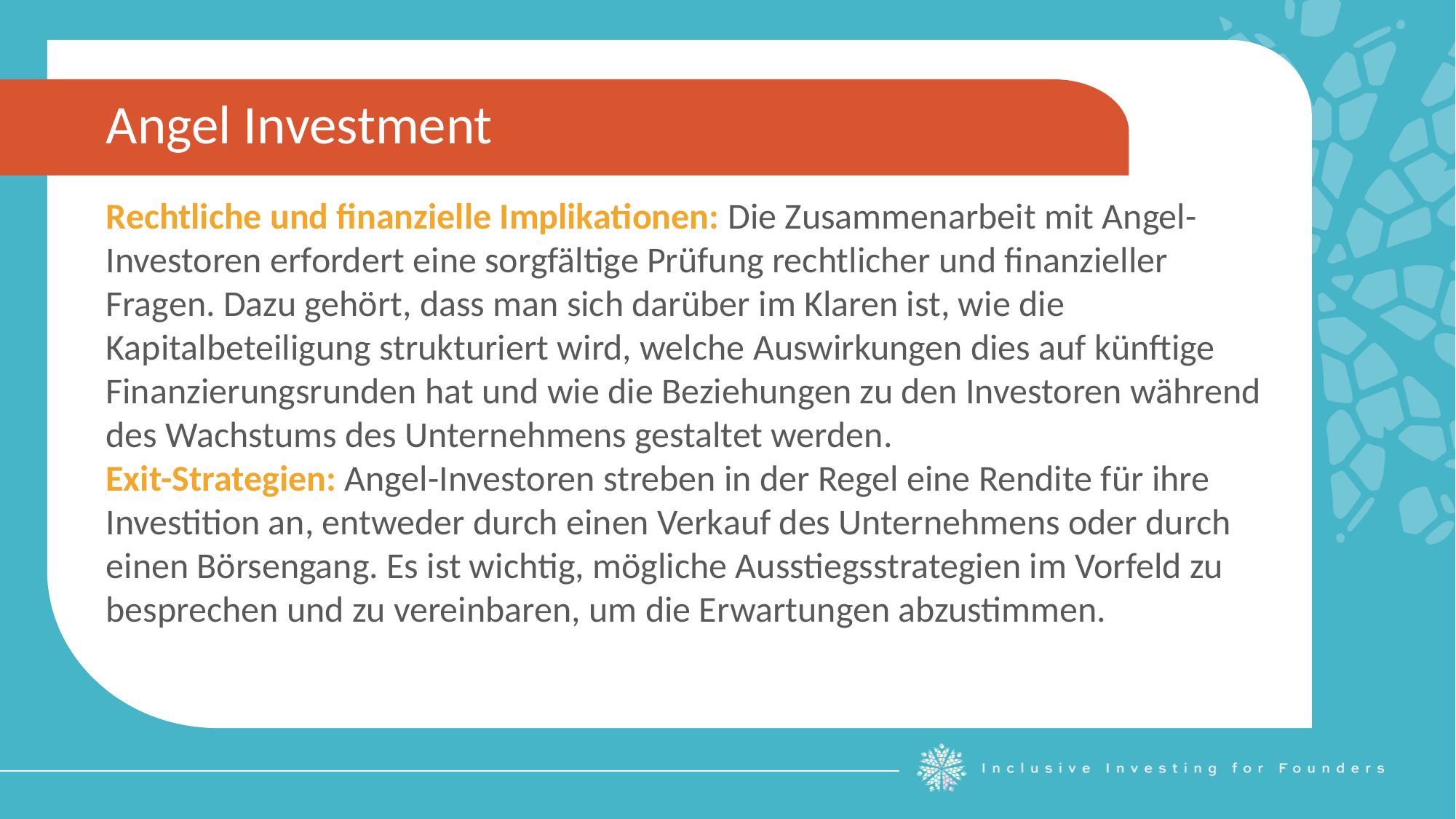

Angel Investment
Rechtliche und finanzielle Implikationen: Die Zusammenarbeit mit Angel-Investoren erfordert eine sorgfältige Prüfung rechtlicher und finanzieller Fragen. Dazu gehört, dass man sich darüber im Klaren ist, wie die Kapitalbeteiligung strukturiert wird, welche Auswirkungen dies auf künftige Finanzierungsrunden hat und wie die Beziehungen zu den Investoren während des Wachstums des Unternehmens gestaltet werden.
Exit-Strategien: Angel-Investoren streben in der Regel eine Rendite für ihre Investition an, entweder durch einen Verkauf des Unternehmens oder durch einen Börsengang. Es ist wichtig, mögliche Ausstiegsstrategien im Vorfeld zu besprechen und zu vereinbaren, um die Erwartungen abzustimmen.